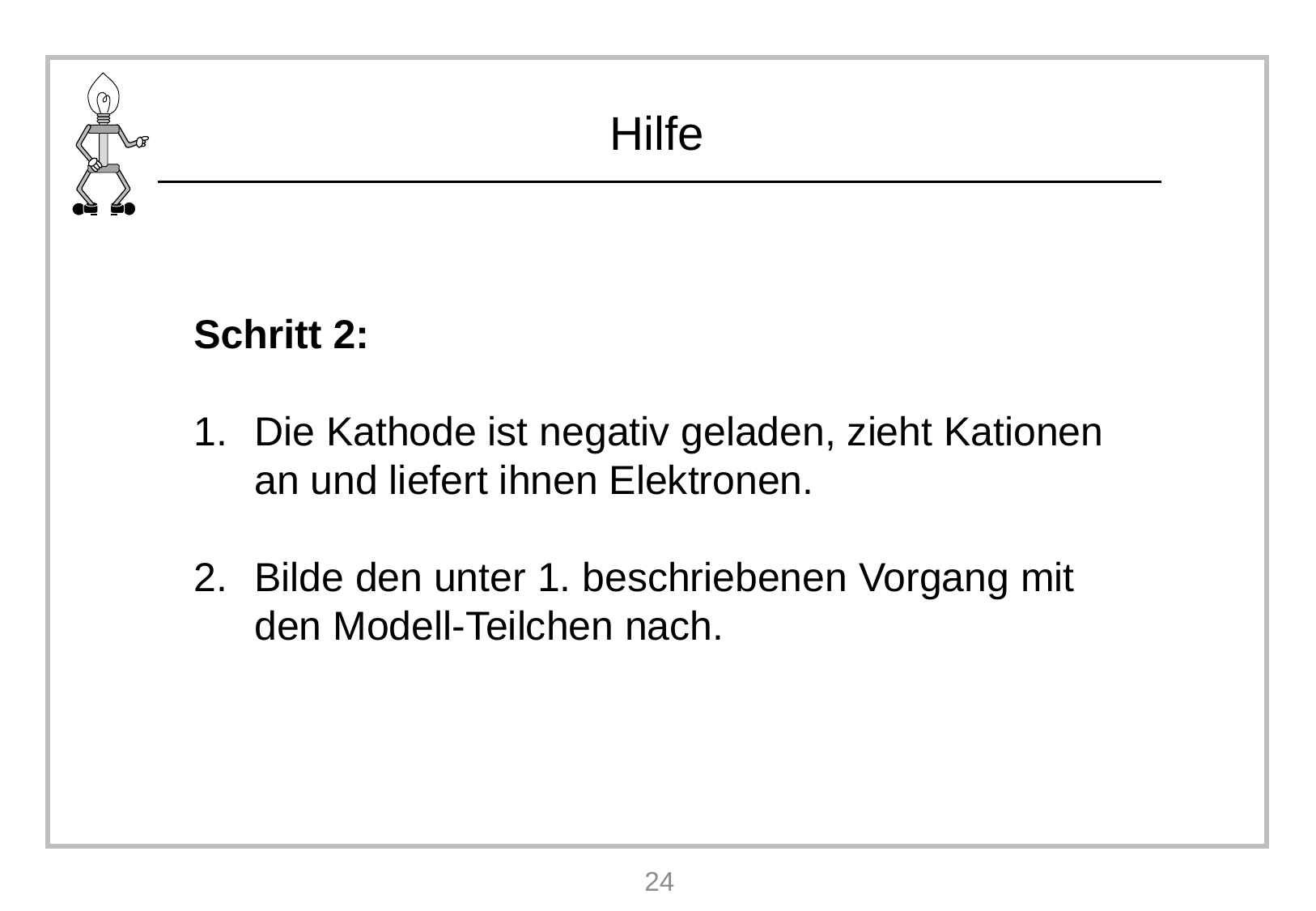

Schritt 2:

Die Kathode ist negativ geladen, zieht Kationen an und liefert ihnen Elektronen.

Bilde den unter 1. beschriebenen Vorgang mit den Modell-Teilchen nach.
24